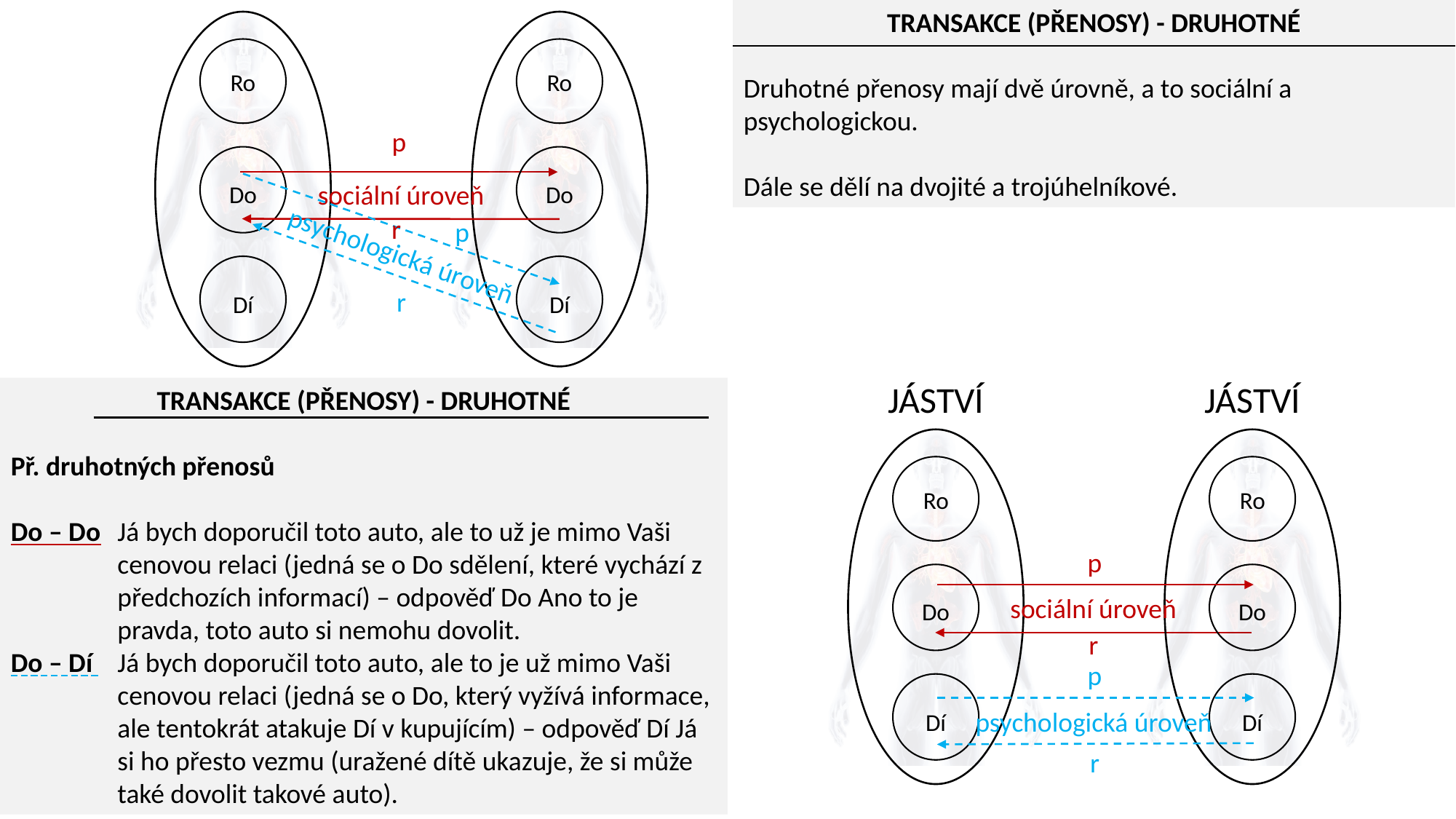

TRANSAKCE (PŘENOSY) - DRUHOTNÉ

Druhotné přenosy mají dvě úrovně, a to sociální a psychologickou.

Dále se dělí na dvojité a trojúhelníkové.

Ro

Do

Dí

Ro

Do

Dí
p
sociální úroveň
r
p
psychologická úroveň
r
JÁSTVÍ

Ro

Do

Dí
JÁSTVÍ

Ro

Do

Dí
p
r
TRANSAKCE (PŘENOSY) - DRUHOTNÉ

Př. druhotných přenosů

Do – Do	Já bych doporučil toto auto, ale to už je mimo Vaši cenovou relaci (jedná se o Do sdělení, které vychází z předchozích informací) – odpověď Do Ano to je pravda, toto auto si nemohu dovolit.
Do – Dí 	Já bych doporučil toto auto, ale to je už mimo Vaši cenovou relaci (jedná se o Do, který vyžívá informace, ale tentokrát atakuje Dí v kupujícím) – odpověď Dí Já si ho přesto vezmu (uražené dítě ukazuje, že si může také dovolit takové auto).
sociální úroveň
p
psychologická úroveň
r